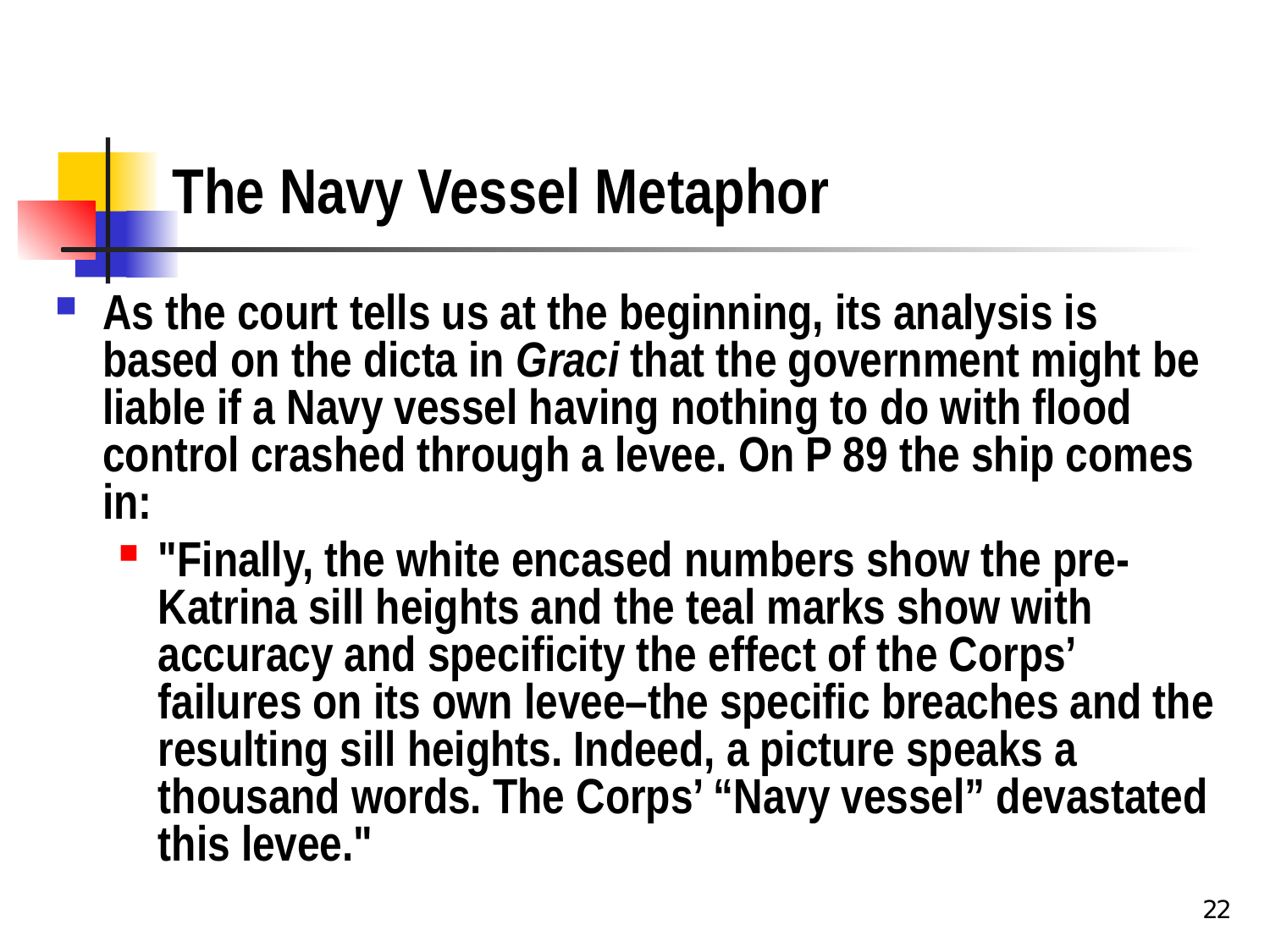

# The Navy Vessel Metaphor
As the court tells us at the beginning, its analysis is based on the dicta in Graci that the government might be liable if a Navy vessel having nothing to do with flood control crashed through a levee. On P 89 the ship comes in:
"Finally, the white encased numbers show the pre-Katrina sill heights and the teal marks show with accuracy and specificity the effect of the Corps’ failures on its own levee–the specific breaches and the resulting sill heights. Indeed, a picture speaks a thousand words. The Corps’ “Navy vessel” devastated this levee."
22